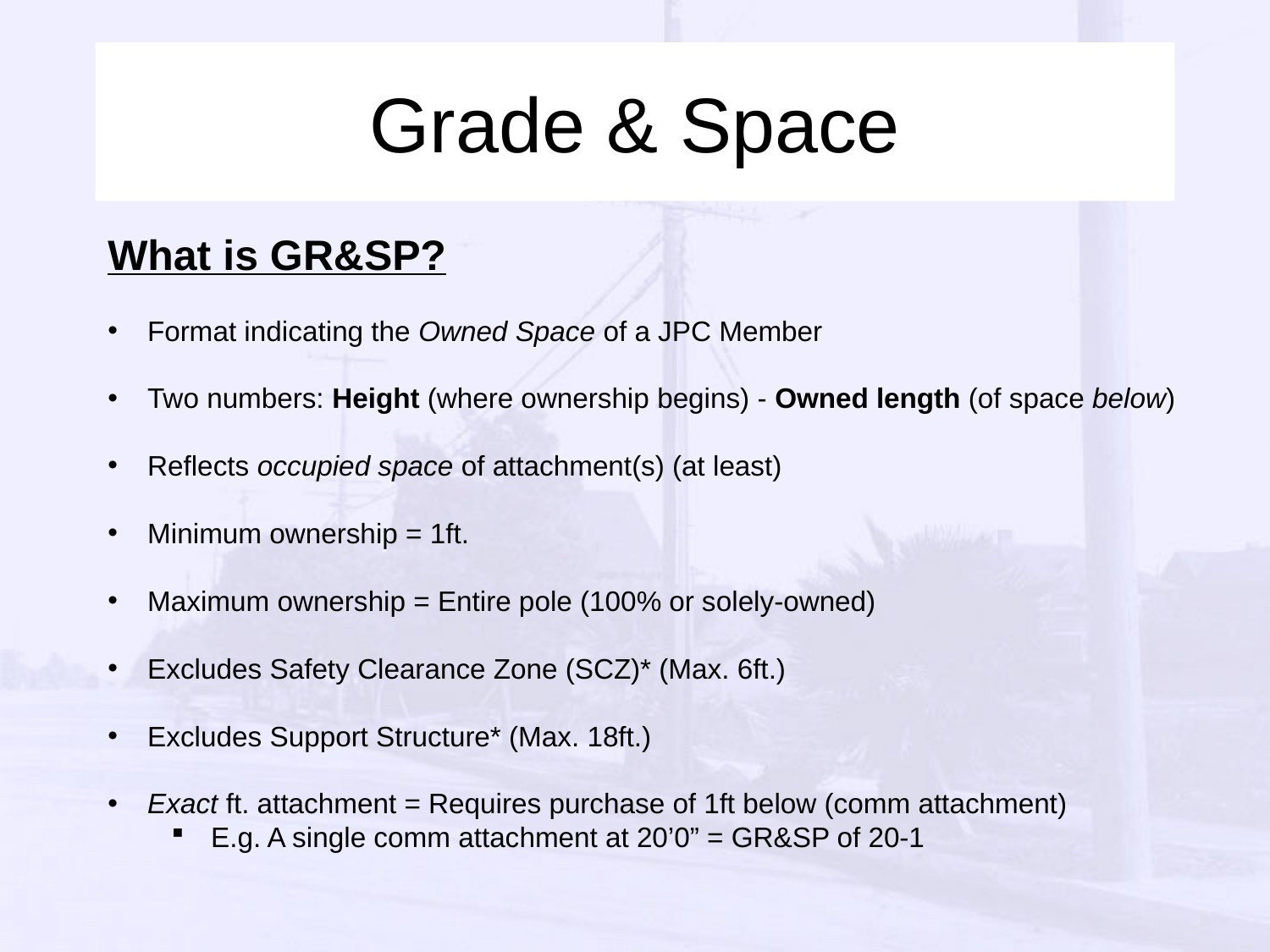

# Grade & Space
What is GR&SP?

Format indicating the Owned Space of a JPC Member

Two numbers: Height (where ownership begins) - Owned length (of space below)

Reflects occupied space of attachment(s) (at least)

Minimum ownership = 1ft.

Maximum ownership = Entire pole (100% or solely-owned)

Excludes Safety Clearance Zone (SCZ)* (Max. 6ft.)

Excludes Support Structure* (Max. 18ft.)

Exact ft. attachment = Requires purchase of 1ft below (comm attachment)
E.g. A single comm attachment at 20’0” = GR&SP of 20-1